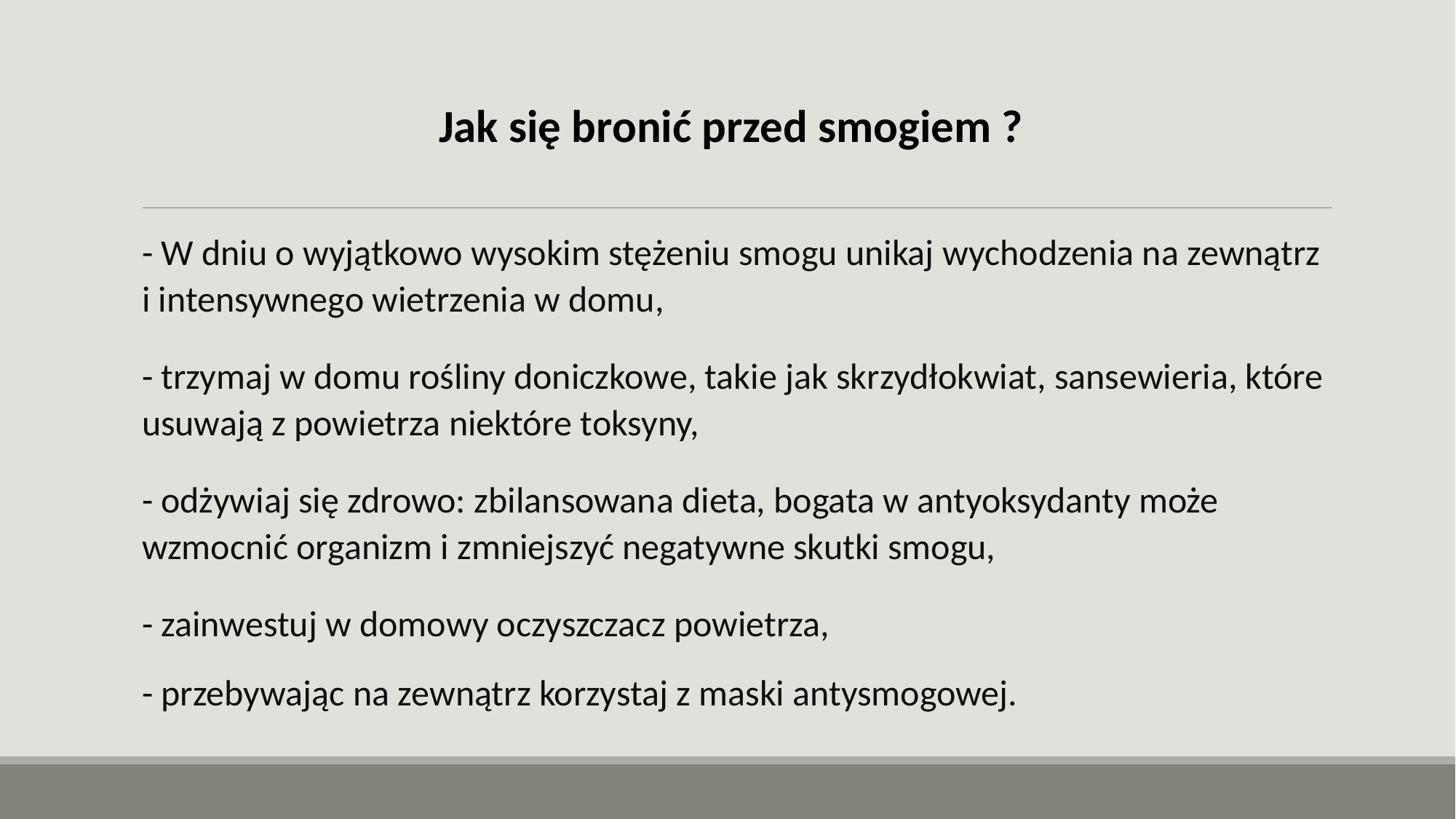

# Jak się bronić przed smogiem ?
- W dniu o wyjątkowo wysokim stężeniu smogu unikaj wychodzenia na zewnątrz i intensywnego wietrzenia w domu,
- trzymaj w domu rośliny doniczkowe, takie jak skrzydłokwiat, sansewieria, które usuwają z powietrza niektóre toksyny,
- odżywiaj się zdrowo: zbilansowana dieta, bogata w antyoksydanty może wzmocnić organizm i zmniejszyć negatywne skutki smogu,
- zainwestuj w domowy oczyszczacz powietrza,
- przebywając na zewnątrz korzystaj z maski antysmogowej.